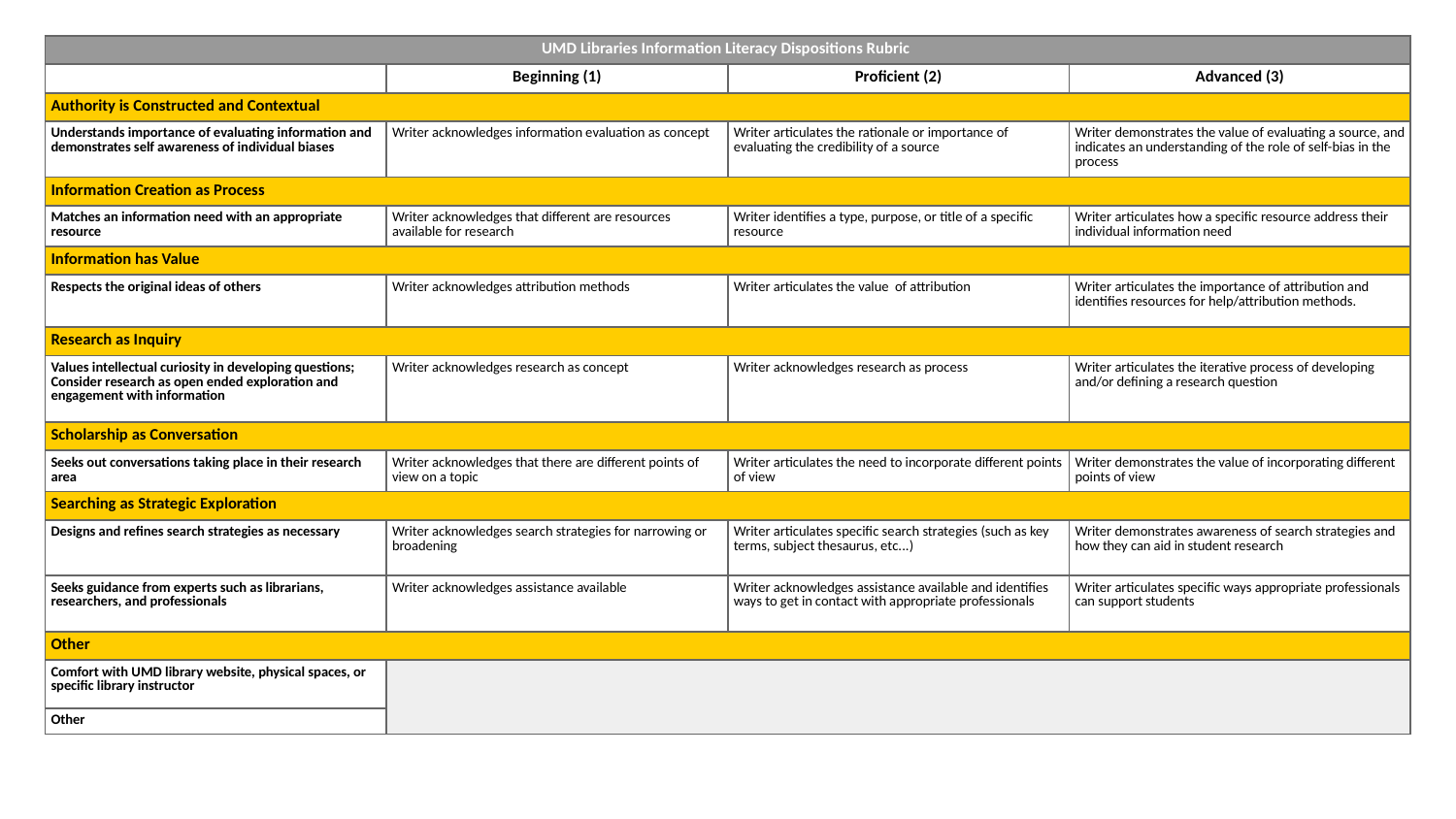

| UMD Libraries Information Literacy Dispositions Rubric |  |  |  |
| --- | --- | --- | --- |
|  | Beginning (1) | Proficient (2) | Advanced (3) |
| Authority is Constructed and Contextual |  |  |  |
| Understands importance of evaluating information and demonstrates self awareness of individual biases | Writer acknowledges information evaluation as concept | Writer articulates the rationale or importance of evaluating the credibility of a source | Writer demonstrates the value of evaluating a source, and indicates an understanding of the role of self-bias in the process |
| Information Creation as Process |  |  |  |
| Matches an information need with an appropriate resource | Writer acknowledges that different are resources available for research | Writer identifies a type, purpose, or title of a specific resource | Writer articulates how a specific resource address their individual information need |
| Information has Value |  |  |  |
| Respects the original ideas of others | Writer acknowledges attribution methods | Writer articulates the value of attribution | Writer articulates the importance of attribution and identifies resources for help/attribution methods. |
| Research as Inquiry |  |  |  |
| Values intellectual curiosity in developing questions; Consider research as open ended exploration and engagement with information | Writer acknowledges research as concept | Writer acknowledges research as process | Writer articulates the iterative process of developing and/or defining a research question |
| Scholarship as Conversation |  |  |  |
| Seeks out conversations taking place in their research area | Writer acknowledges that there are different points of view on a topic | Writer articulates the need to incorporate different points of view | Writer demonstrates the value of incorporating different points of view |
| Searching as Strategic Exploration |  |  |  |
| Designs and refines search strategies as necessary | Writer acknowledges search strategies for narrowing or broadening | Writer articulates specific search strategies (such as key terms, subject thesaurus, etc...) | Writer demonstrates awareness of search strategies and how they can aid in student research |
| Seeks guidance from experts such as librarians, researchers, and professionals | Writer acknowledges assistance available | Writer acknowledges assistance available and identifies ways to get in contact with appropriate professionals | Writer articulates specific ways appropriate professionals can support students |
| Other |  |  |  |
| Comfort with UMD library website, physical spaces, or specific library instructor |  |  |  |
| Other |  |  |  |